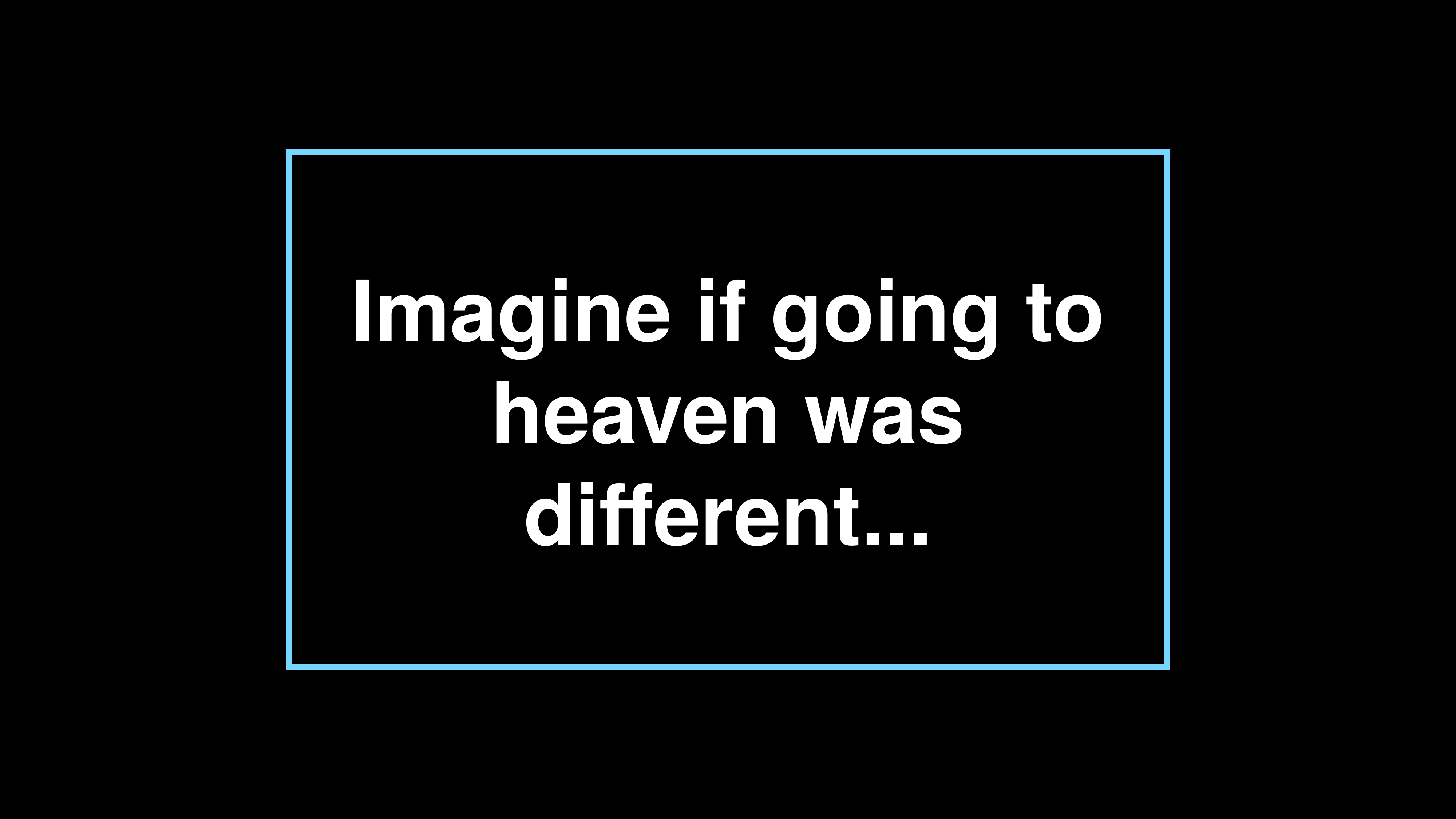

# Imagine if going to heaven was different...